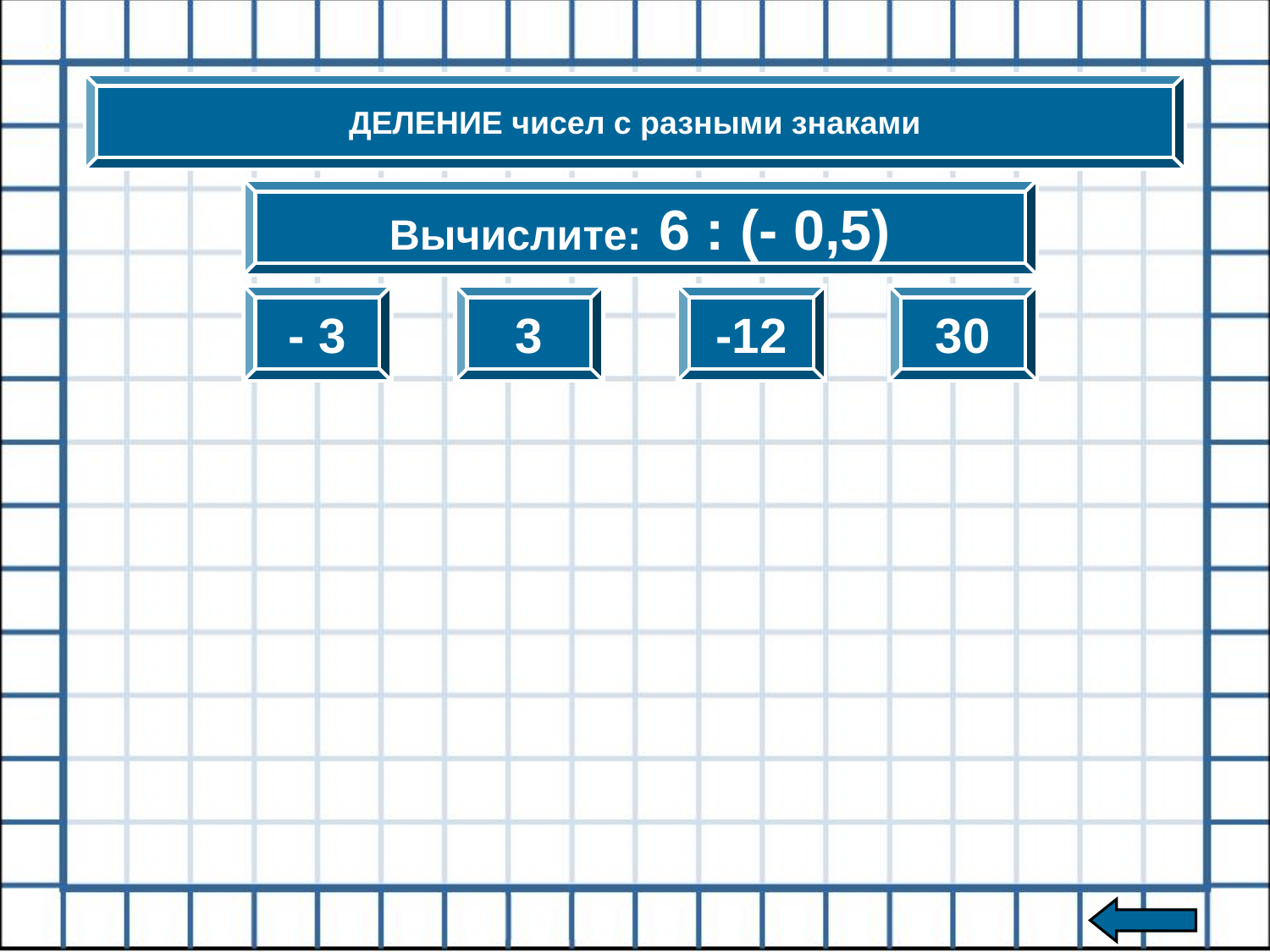

ДЕЛЕНИЕ чисел с разными знаками
Вычислите:  6 : (- 0,5)
- 3
3
-12
30